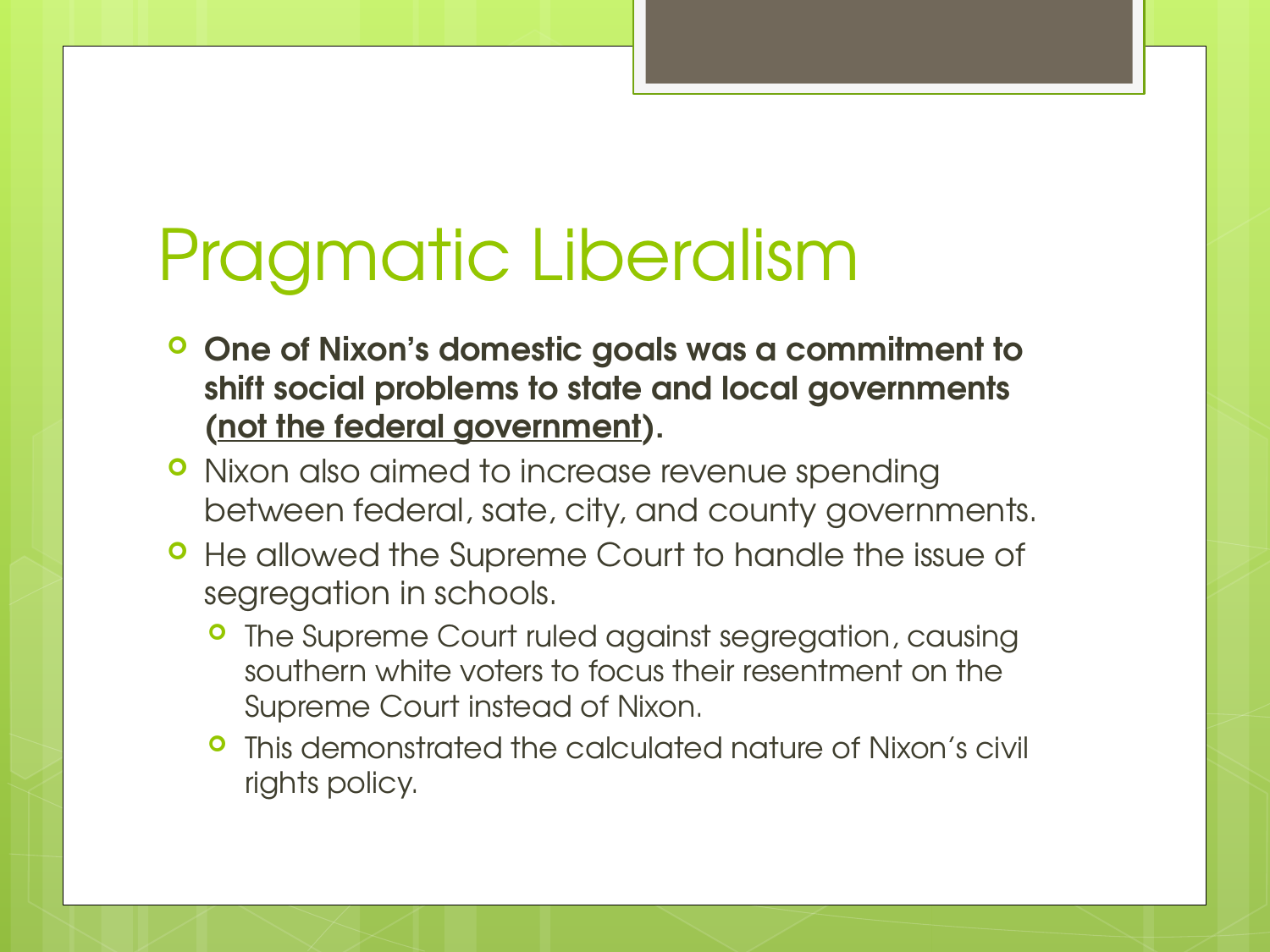

# Pragmatic Liberalism
One of Nixon’s domestic goals was a commitment to shift social problems to state and local governments (not the federal government).
Nixon also aimed to increase revenue spending between federal, sate, city, and county governments.
He allowed the Supreme Court to handle the issue of segregation in schools.
The Supreme Court ruled against segregation, causing southern white voters to focus their resentment on the Supreme Court instead of Nixon.
This demonstrated the calculated nature of Nixon’s civil rights policy.